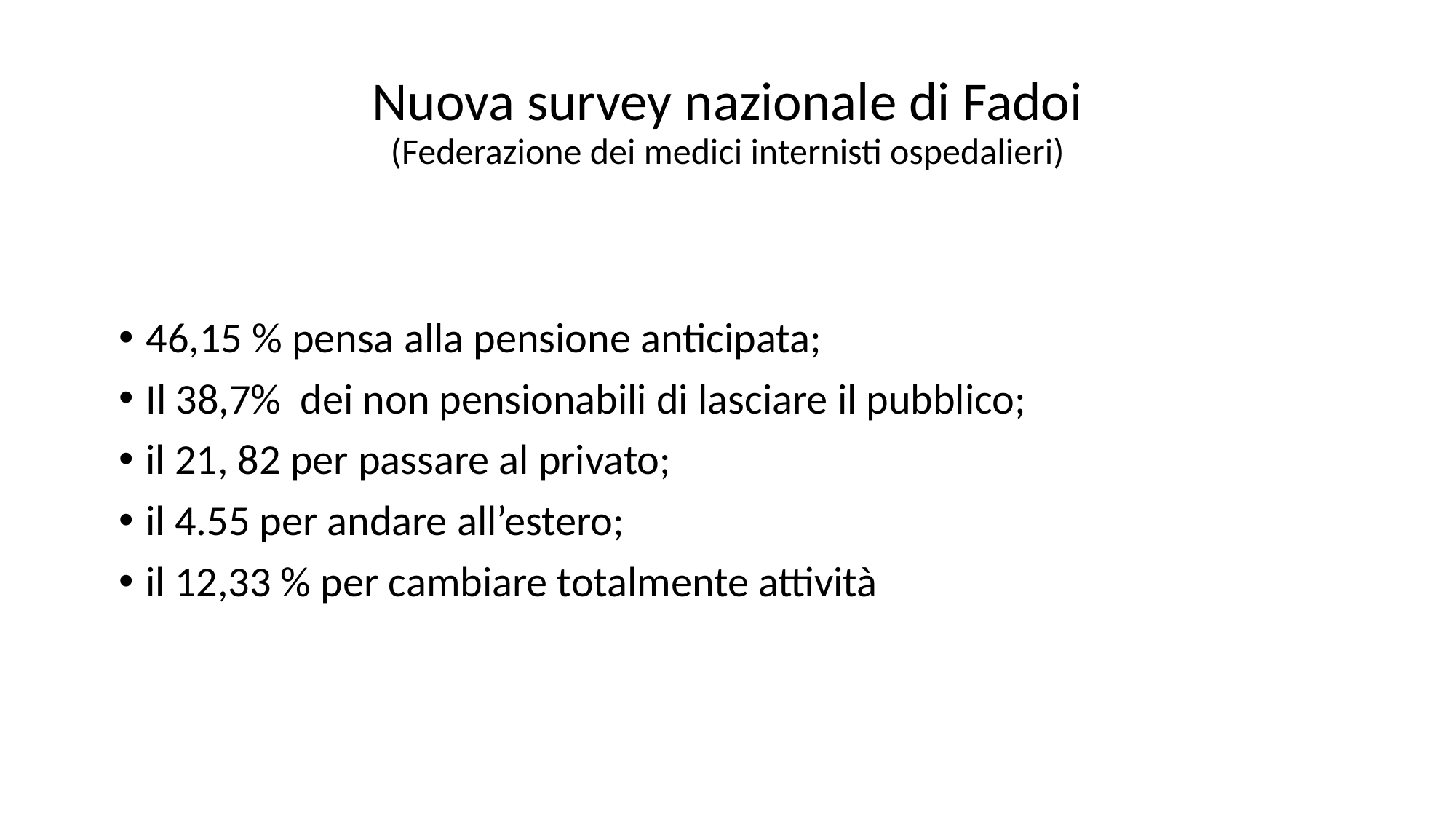

# Nuova survey nazionale di Fadoi (Federazione dei medici internisti ospedalieri)
46,15 % pensa alla pensione anticipata;
Il 38,7%  dei non pensionabili di lasciare il pubblico;
il 21, 82 per passare al privato;
il 4.55 per andare all’estero;
il 12,33 % per cambiare totalmente attività